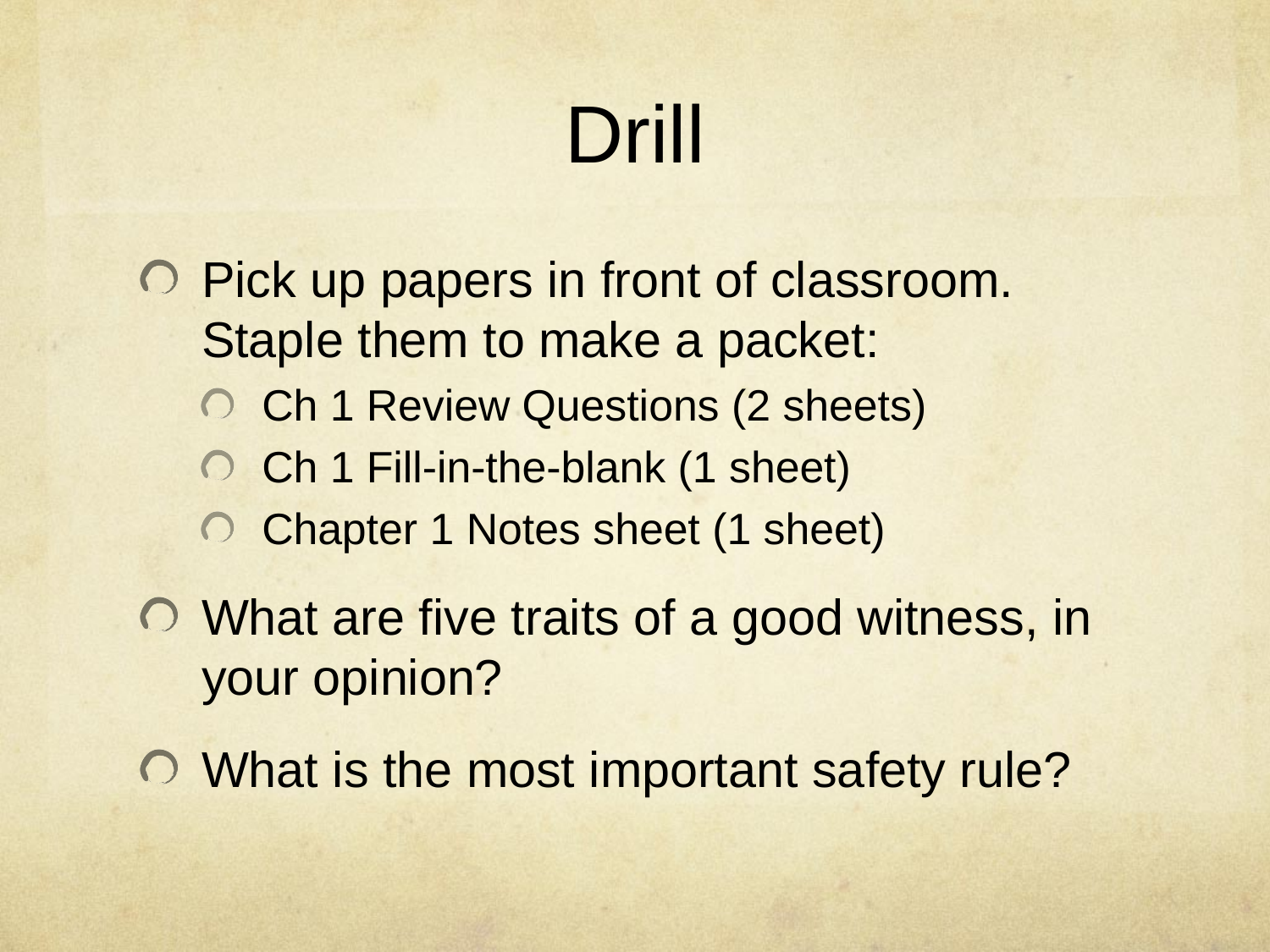

# Drill
Pick up papers in front of classroom.  Staple them to make a packet:
Ch 1 Review Questions (2 sheets)
Ch 1 Fill-in-the-blank (1 sheet)
Chapter 1 Notes sheet (1 sheet)
What are five traits of a good witness, in your opinion?
What is the most important safety rule?